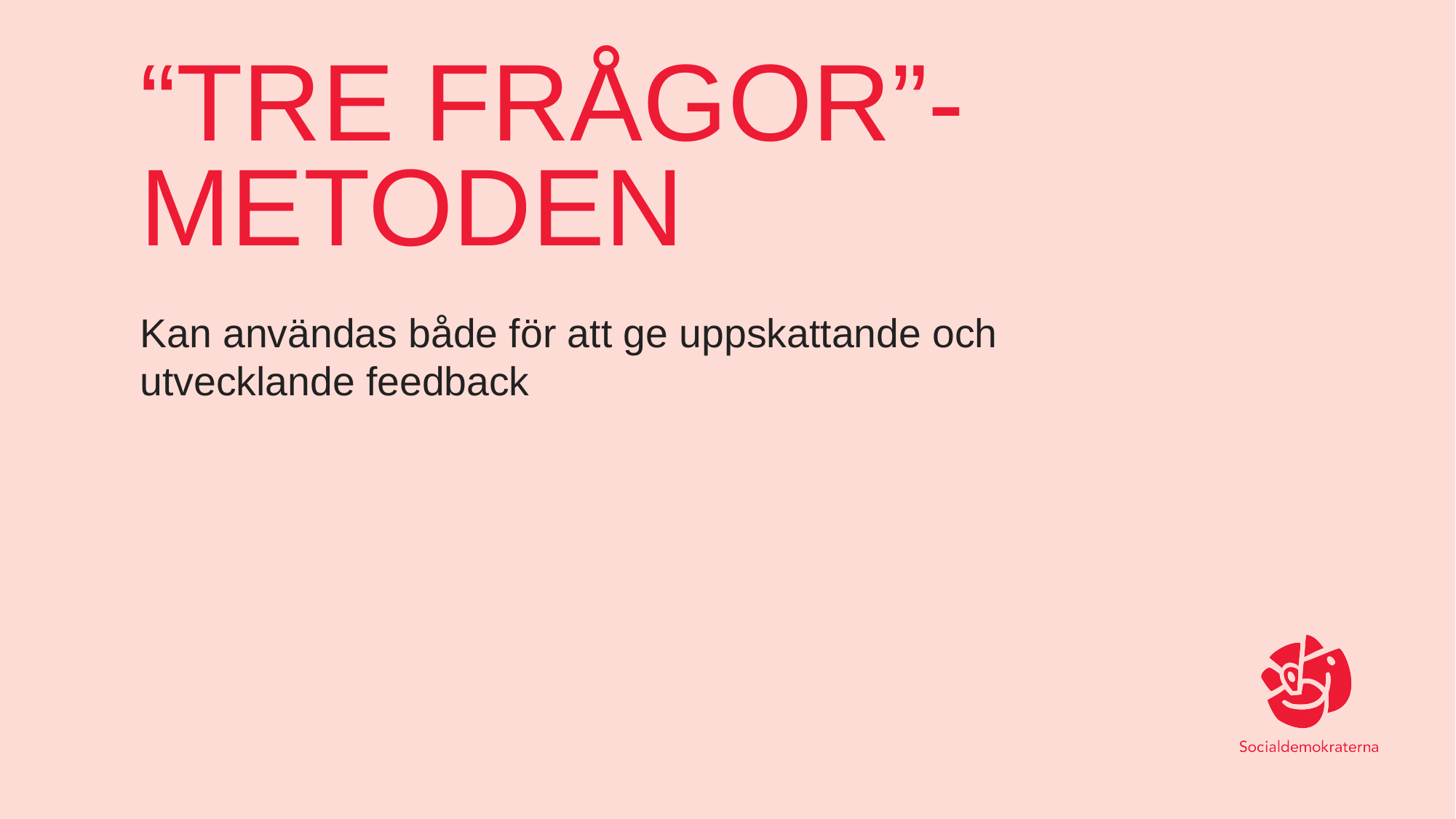

# “TRE FRÅGOR”-METODEN
Kan användas både för att ge uppskattande och utvecklande feedback